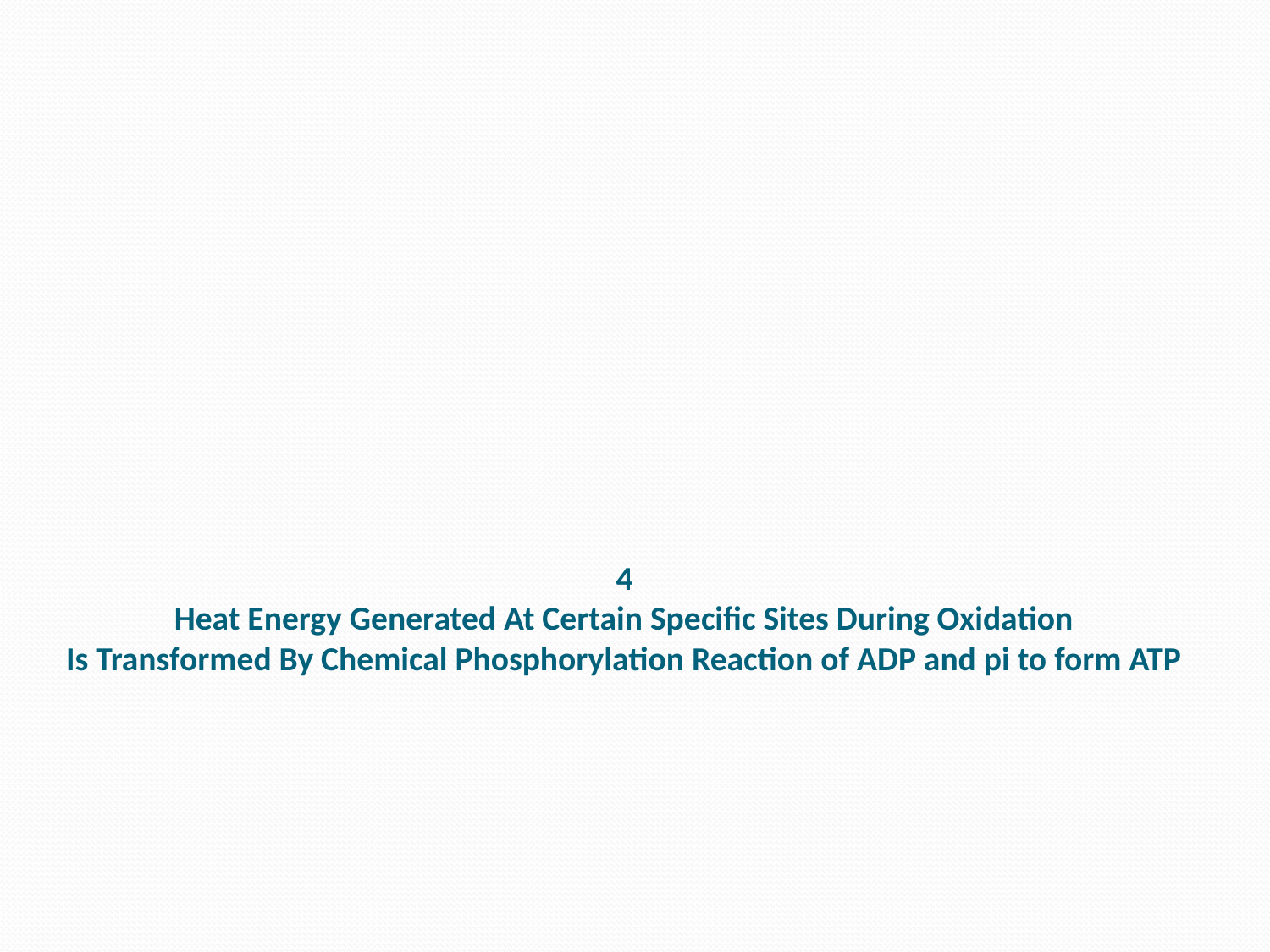

# 4 Heat Energy Generated At Certain Specific Sites During Oxidation Is Transformed By Chemical Phosphorylation Reaction of ADP and pi to form ATP